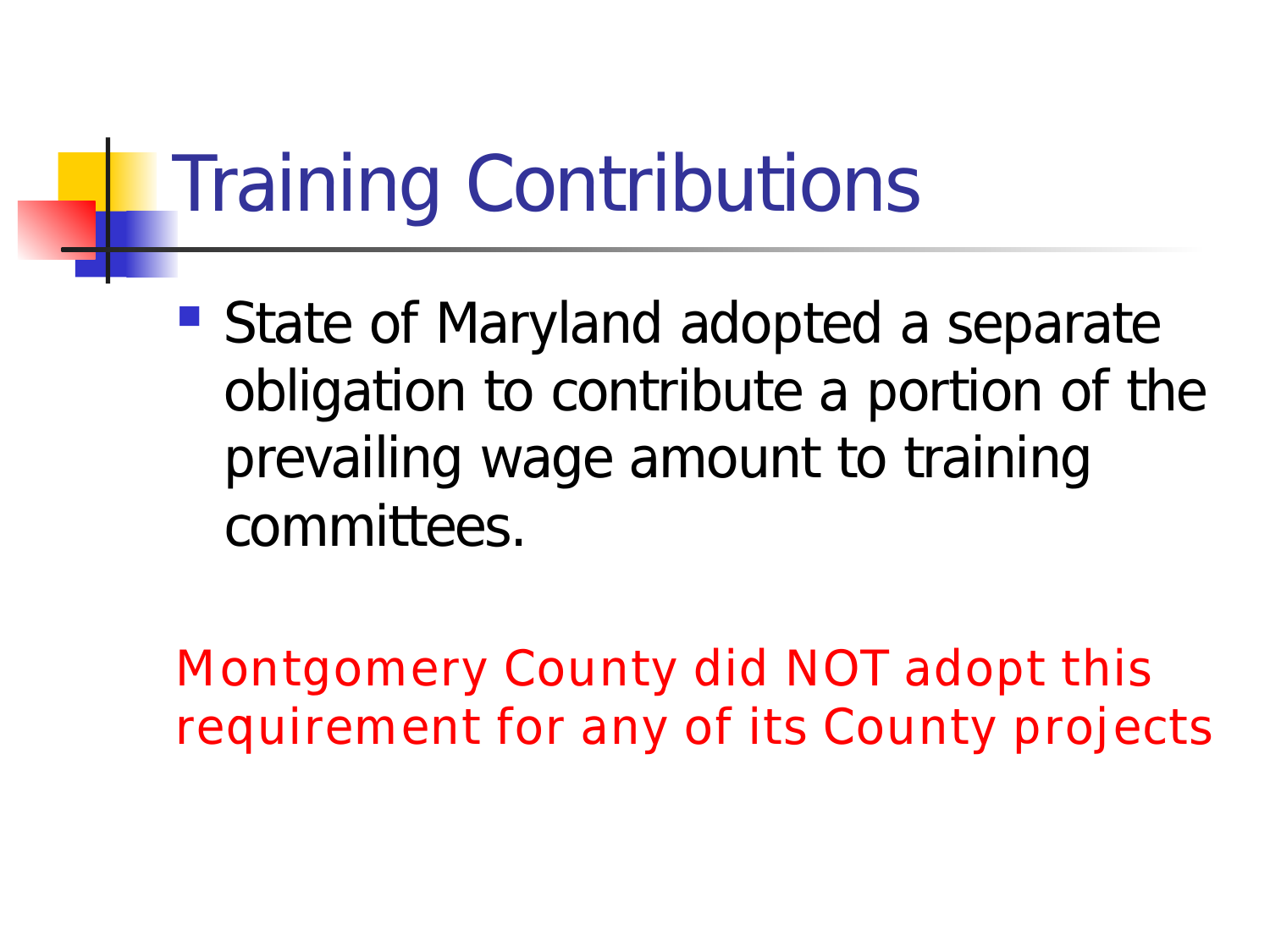

# Training Contributions
State of Maryland adopted a separate obligation to contribute a portion of the prevailing wage amount to training committees.

Montgomery County did NOT adopt this requirement for any of its County projects